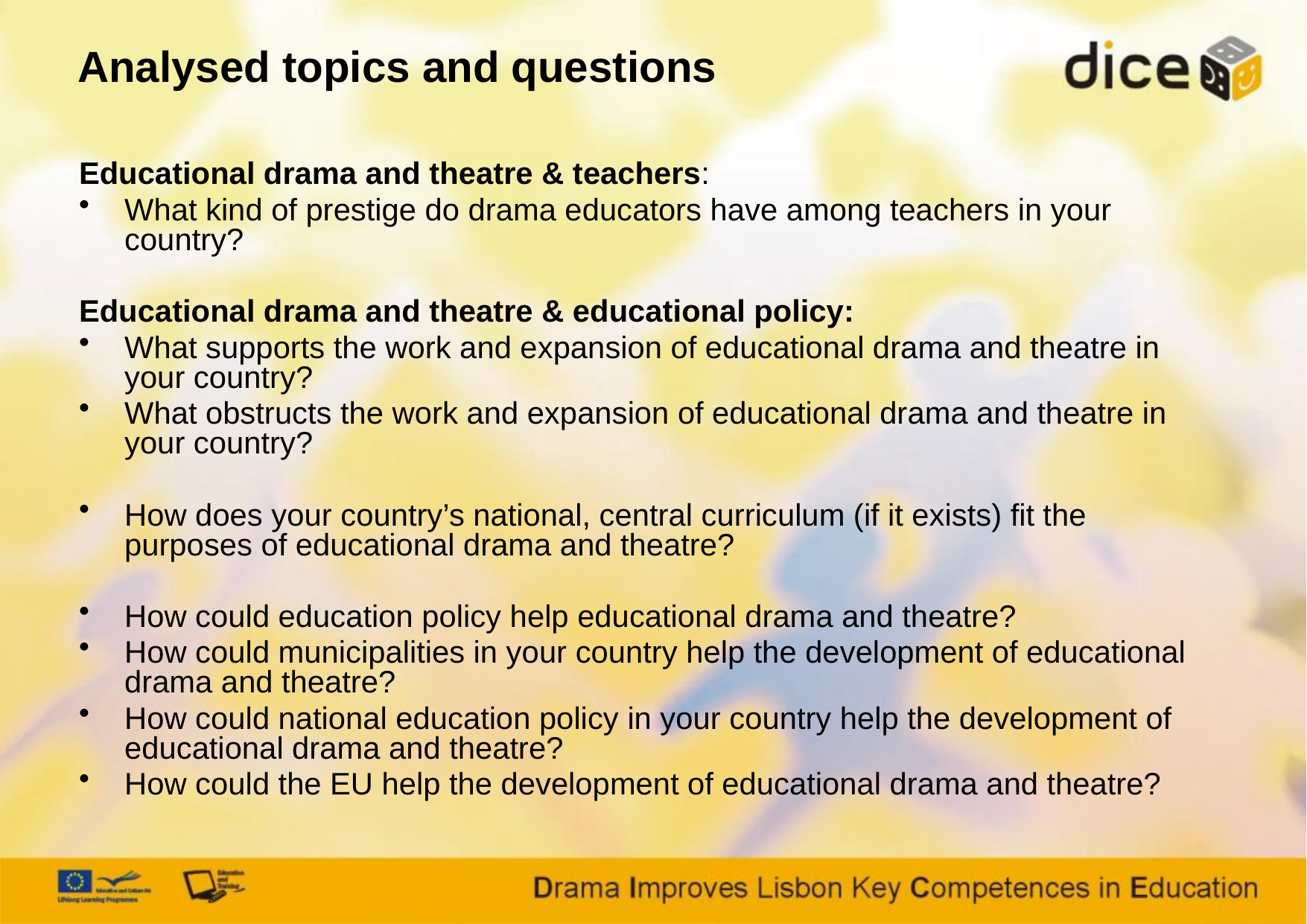

# Analysed topics and questions
Educational drama and theatre & teachers:
What kind of prestige do drama educators have among teachers in your country?

Educational drama and theatre & educational policy:
What supports the work and expansion of educational drama and theatre in your country?
What obstructs the work and expansion of educational drama and theatre in your country?

How does your country’s national, central curriculum (if it exists) fit the purposes of educational drama and theatre?

How could education policy help educational drama and theatre?
How could municipalities in your country help the development of educational drama and theatre?
How could national education policy in your country help the development of educational drama and theatre?
How could the EU help the development of educational drama and theatre?